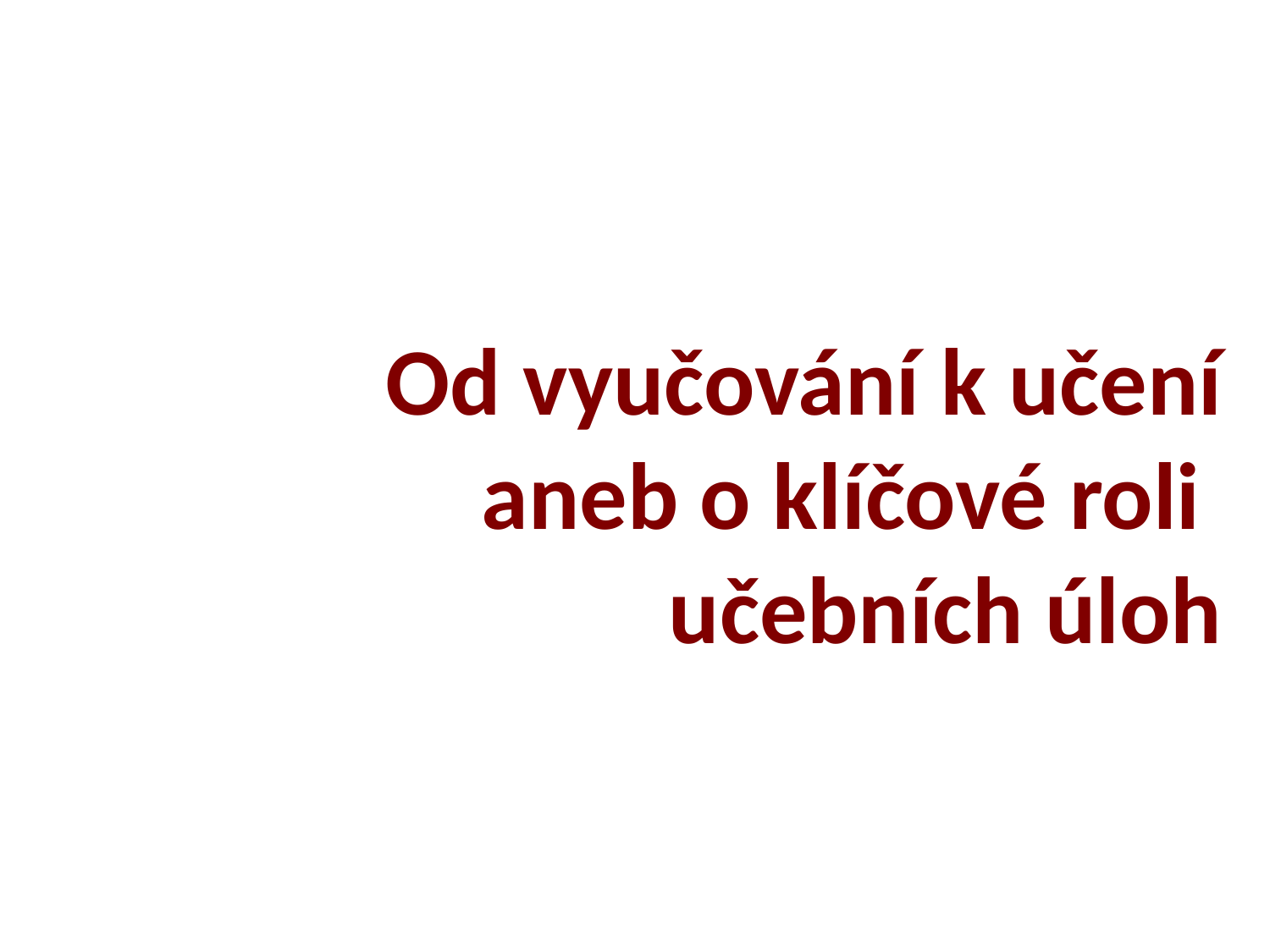

# Od vyučování k učení aneb o klíčové roli učebních úloh